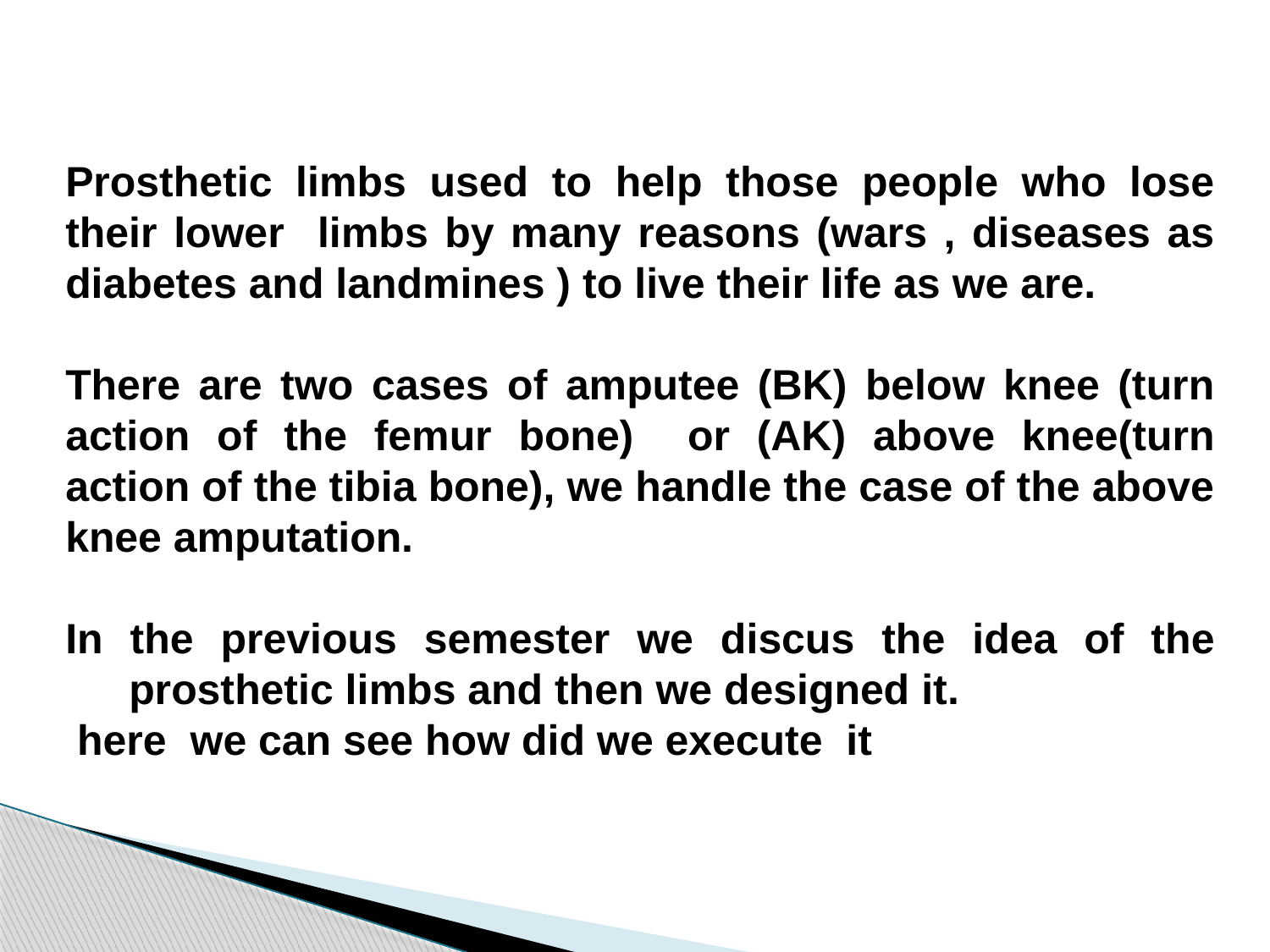

Prosthetic limbs used to help those people who lose their lower  limbs by many reasons (wars , diseases as diabetes and landmines ) to live their life as we are.

There are two cases of amputee (BK) below knee (turn action of the femur bone)  or (AK) above knee(turn action of the tibia bone), we handle the case of the above knee amputation.

In the previous semester we discus the idea of the prosthetic limbs and then we designed it.
 here  we can see how did we execute  it